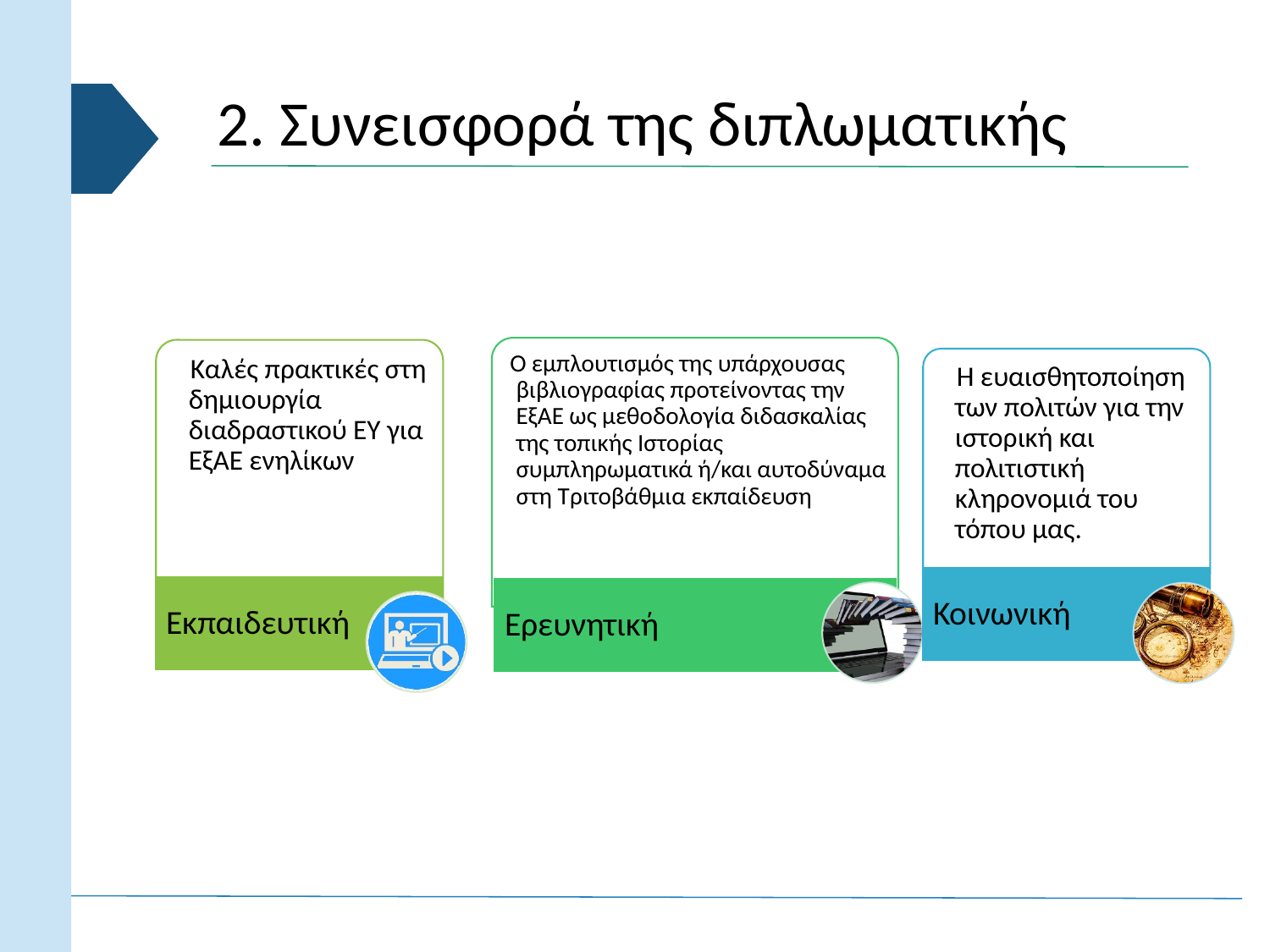

2. Συνεισφορά της διπλωματικής
    Καλές πρακτικές στη δημιουργία διαδραστικού ΕΥ για ΕξΑΕ ενηλίκων
Εκπαιδευτική
  Ο εμπλουτισμός της υπάρχουσας βιβλιογραφίας προτείνοντας την ΕξΑΕ ως μεθοδολογία διδασκαλίας της τοπικής Ιστορίας συμπληρωματικά ή/και αυτοδύναμα στη Τριτοβάθμια εκπαίδευση
Ερευνητική
    Η ευαισθητοποίηση των πολιτών για την ιστορική και πολιτιστική κληρονομιά του τόπου μας.
Κοινωνική